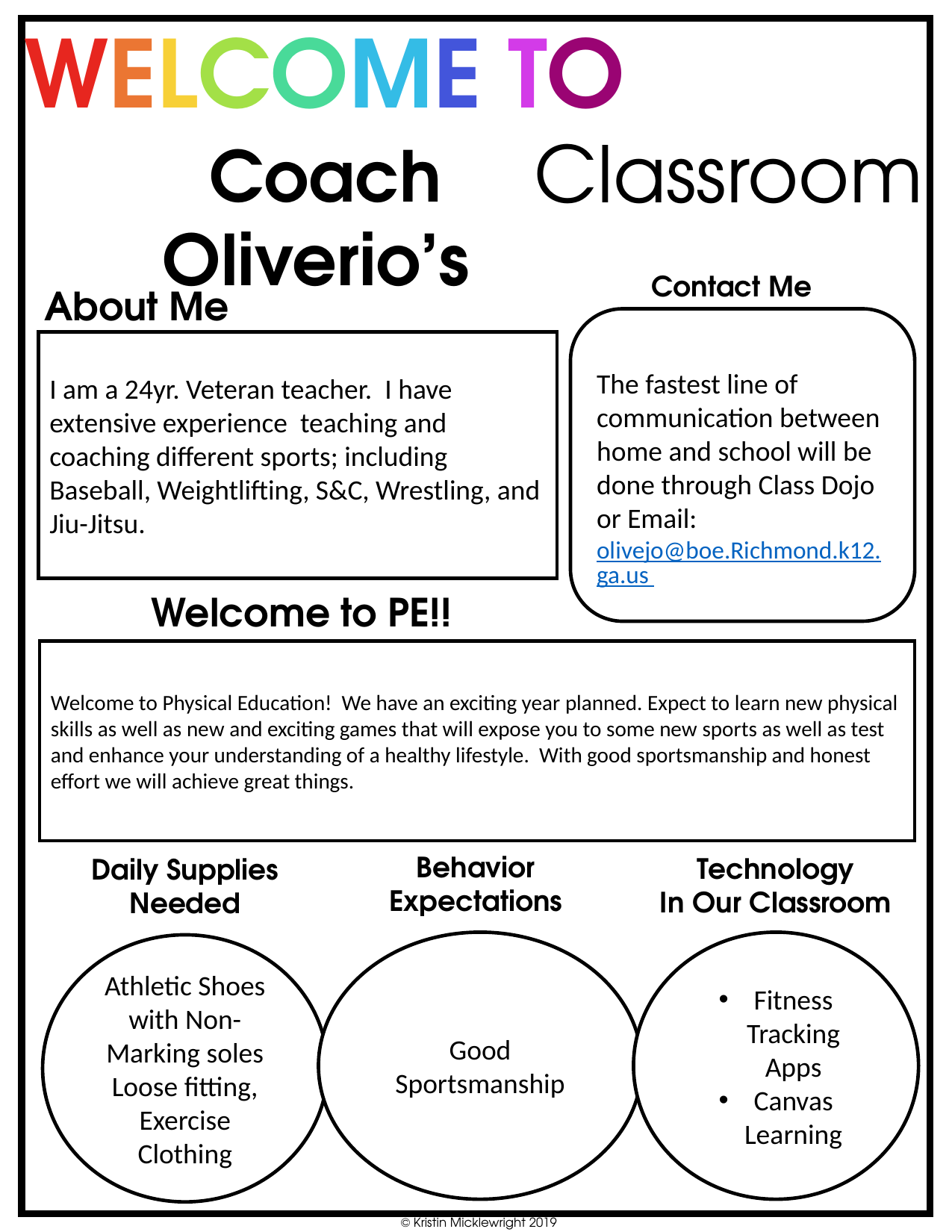

WELCOME TO

Classroom
Coach Oliverio’s
Contact Me
About Me
The fastest line of communication between home and school will be done through Class Dojo or Email:
olivejo@boe.Richmond.k12.ga.us
I am a 24yr. Veteran teacher.  I have extensive experience  teaching and coaching different sports; including Baseball, Weightlifting, S&C, Wrestling, and Jiu-Jitsu.
Welcome to PE!!
Welcome to Physical Education!  We have an exciting year planned. Expect to learn new physical skills as well as new and exciting games that will expose you to some new sports as well as test and enhance your understanding of a healthy lifestyle.  With good sportsmanship and honest effort we will achieve great things.
Behavior
Expectations
Technology
In Our Classroom
Daily Supplies Needed
Good Sportsmanship
Fitness Tracking Apps
Canvas Learning
Athletic Shoes with Non-Marking soles
Loose fitting, Exercise Clothing
 © Kristin Micklewright 2019